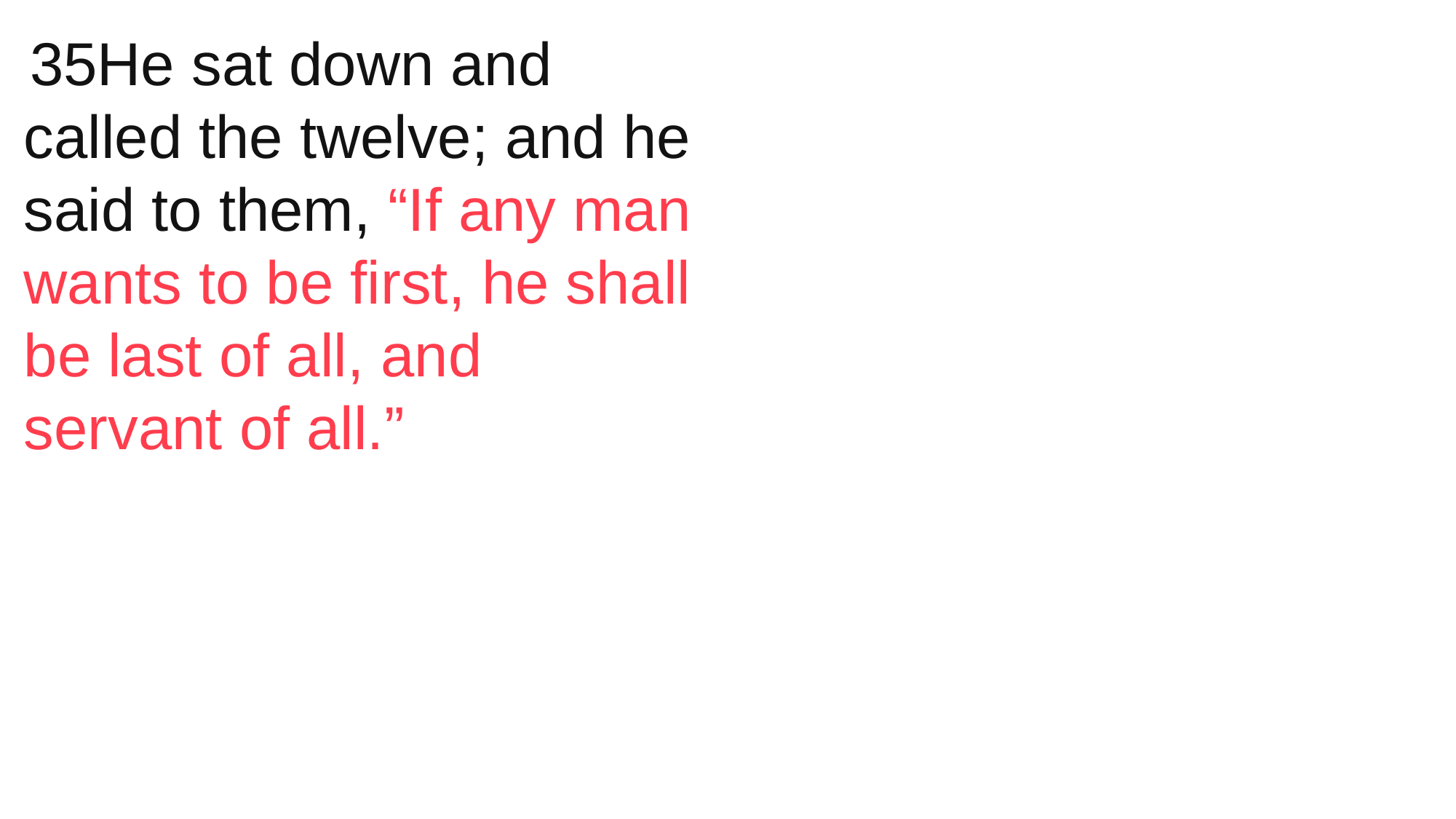

35He sat down and called the twelve; and he said to them, “If any man wants to be first, he shall be last of all, and servant of all.”